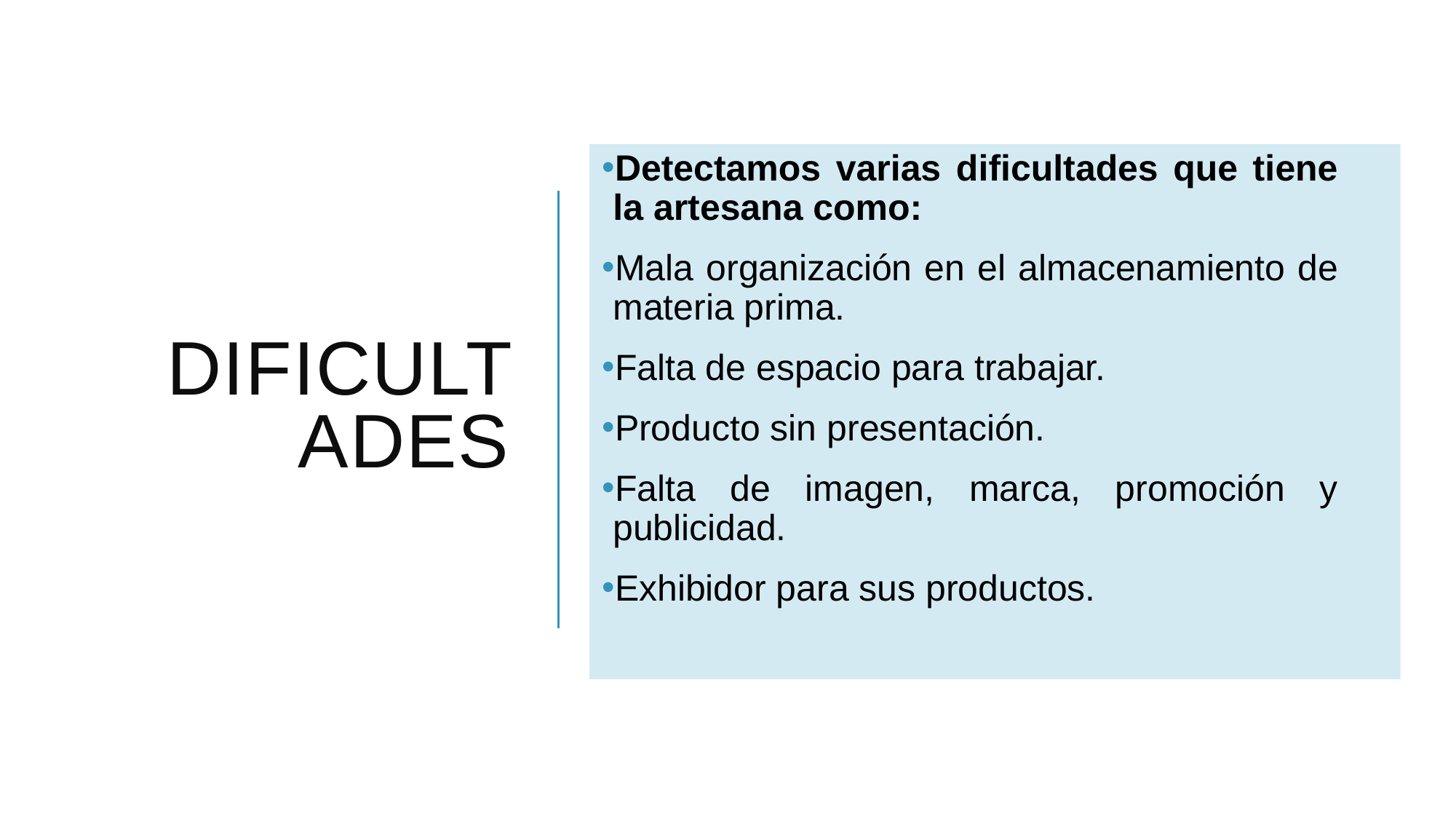

# dificultades
Detectamos varias dificultades que tiene la artesana como:
Mala organización en el almacenamiento de materia prima.
Falta de espacio para trabajar.
Producto sin presentación.
Falta de imagen, marca, promoción y publicidad.
Exhibidor para sus productos.